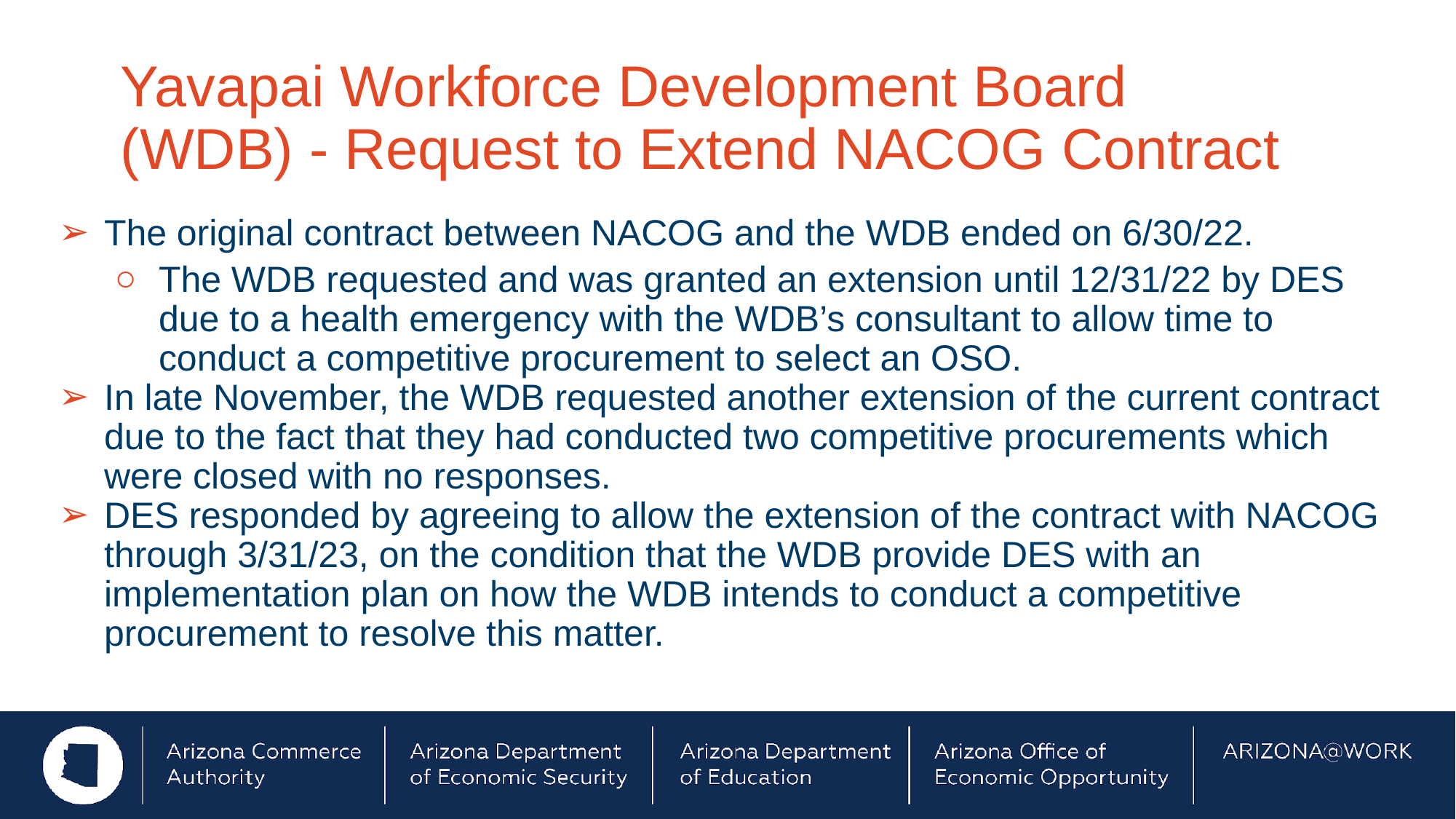

# Yavapai Workforce Development Board (WDB) - Request to Extend NACOG Contract
The original contract between NACOG and the WDB ended on 6/30/22.
The WDB requested and was granted an extension until 12/31/22 by DES due to a health emergency with the WDB’s consultant to allow time to conduct a competitive procurement to select an OSO.
In late November, the WDB requested another extension of the current contract due to the fact that they had conducted two competitive procurements which were closed with no responses.
DES responded by agreeing to allow the extension of the contract with NACOG through 3/31/23, on the condition that the WDB provide DES with an implementation plan on how the WDB intends to conduct a competitive procurement to resolve this matter.